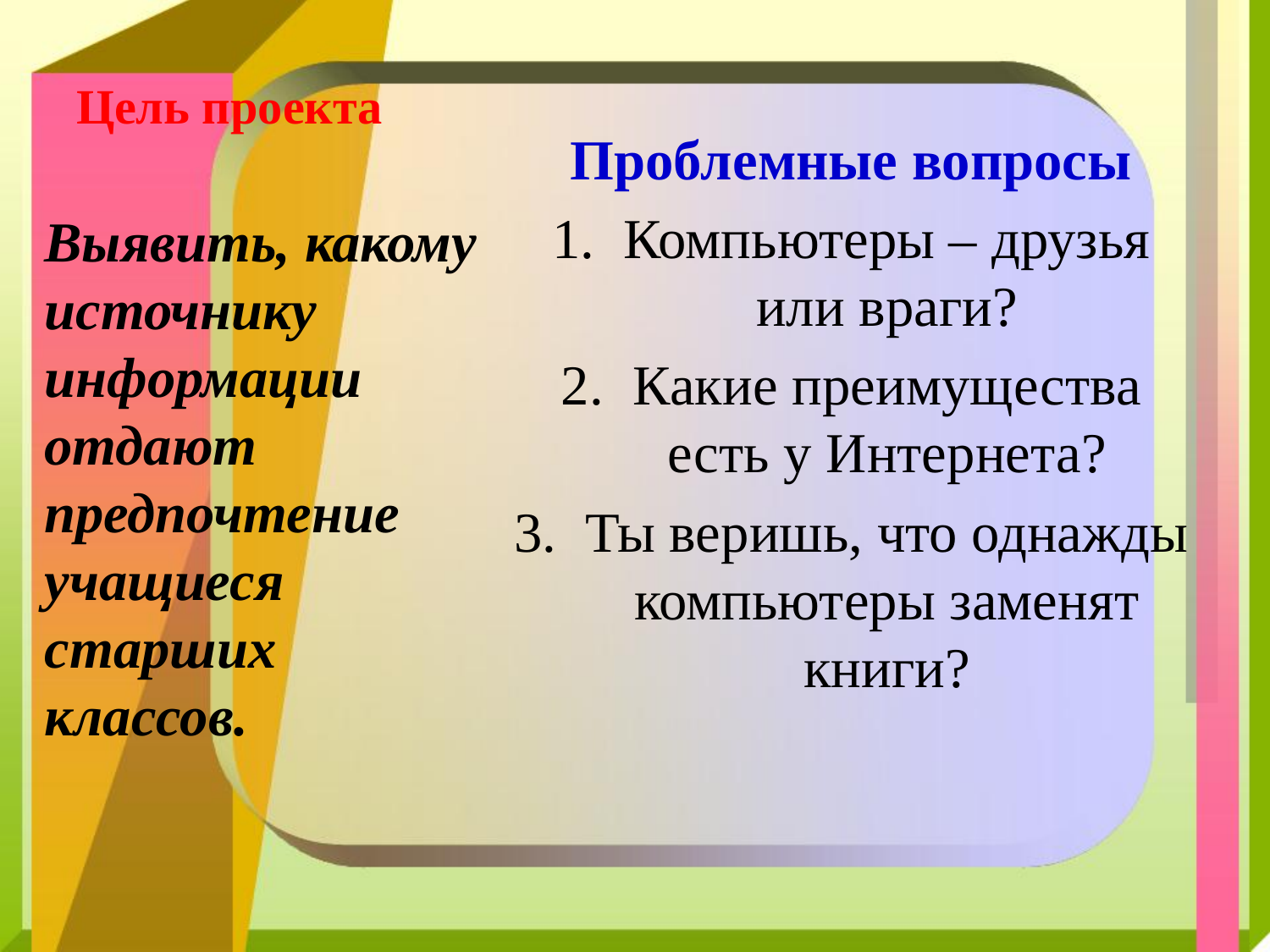

# Цель проекта

Проблемные вопросы
Компьютеры – друзья или враги?
Какие преимущества есть у Интернета?
Ты веришь, что однажды компьютеры заменят книги?

Выявить, какому источнику информации отдают предпочтение учащиеся старших классов.